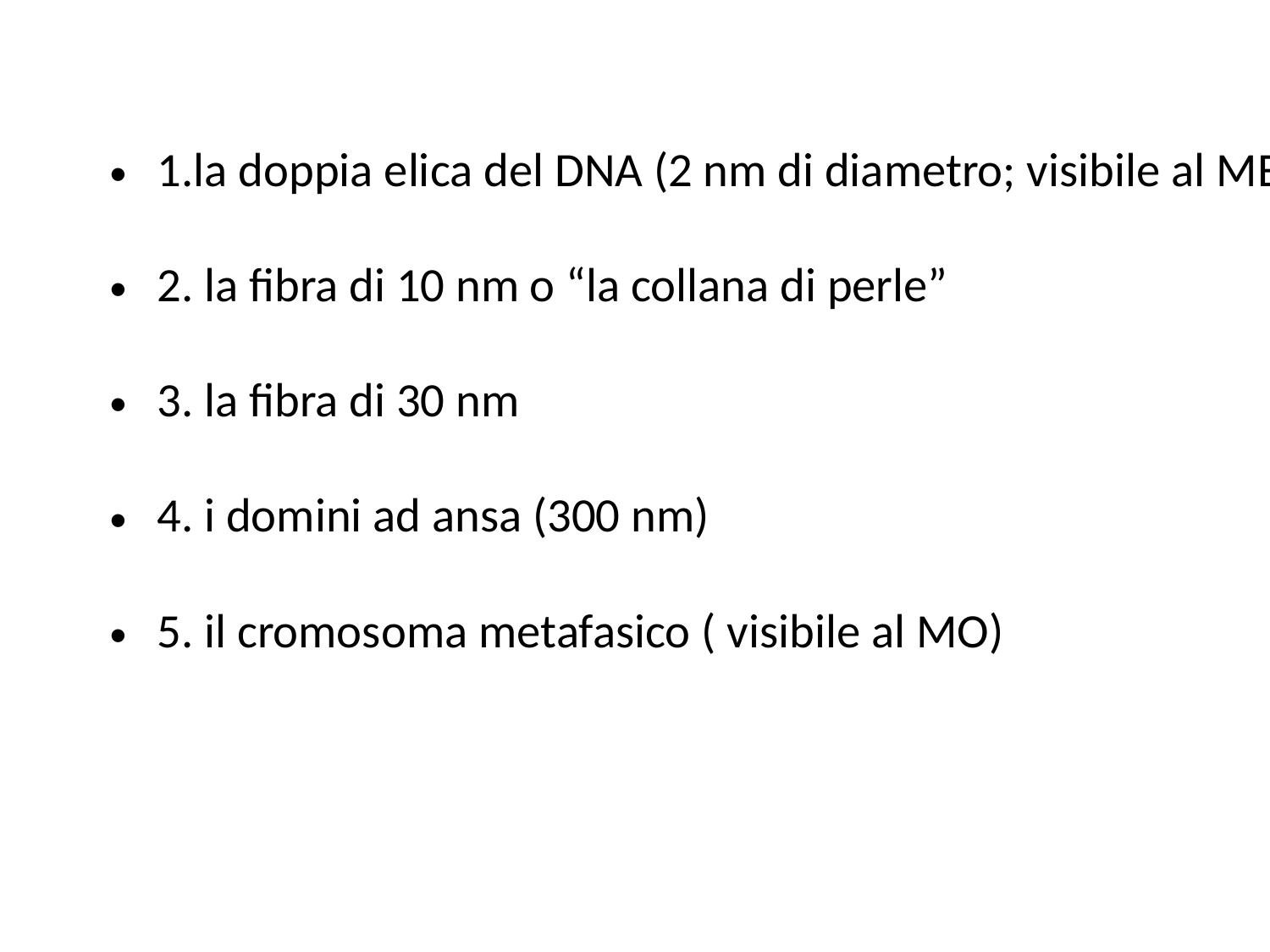

1.la doppia elica del DNA (2 nm di diametro; visibile al ME)

2. la fibra di 10 nm o “la collana di perle”

3. la fibra di 30 nm

4. i domini ad ansa (300 nm)

5. il cromosoma metafasico ( visibile al MO)